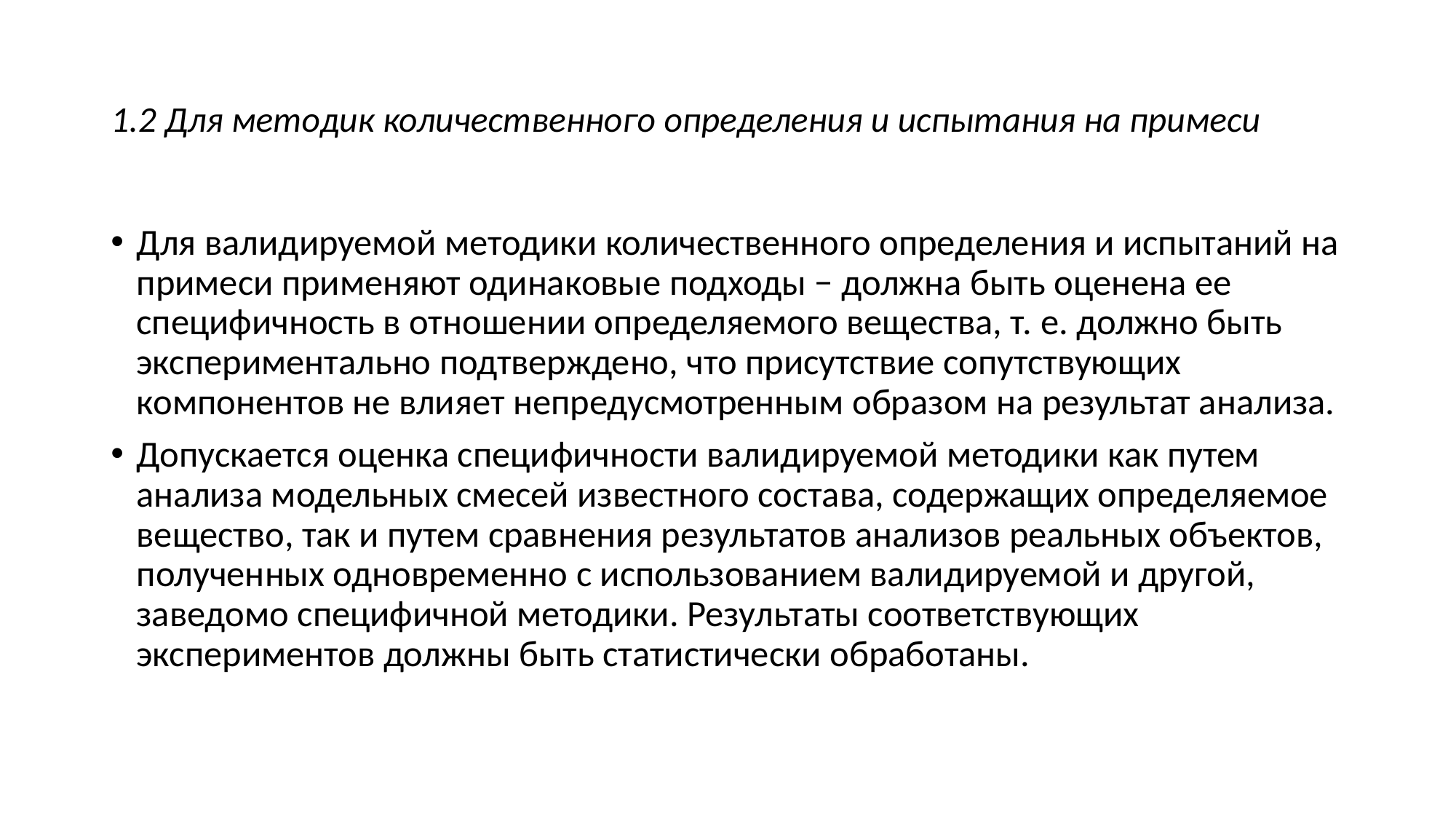

# 1.2 Для методик количественного определения и испытания на примеси
Для валидируемой методики количественного определения и испытаний на примеси применяют одинаковые подходы − должна быть оценена ее специфичность в отношении определяемого вещества, т. е. должно быть экспериментально подтверждено, что присутствие сопутствующих компонентов не влияет непредусмотренным образом на результат анализа.
Допускается оценка специфичности валидируемой методики как путем анализа модельных смесей известного состава, содержащих определяемое вещество, так и путем сравнения результатов анализов реальных объектов, полученных одновременно с использованием валидируемой и другой, заведомо специфичной методики. Результаты соответствующих экспериментов должны быть статистически обработаны.